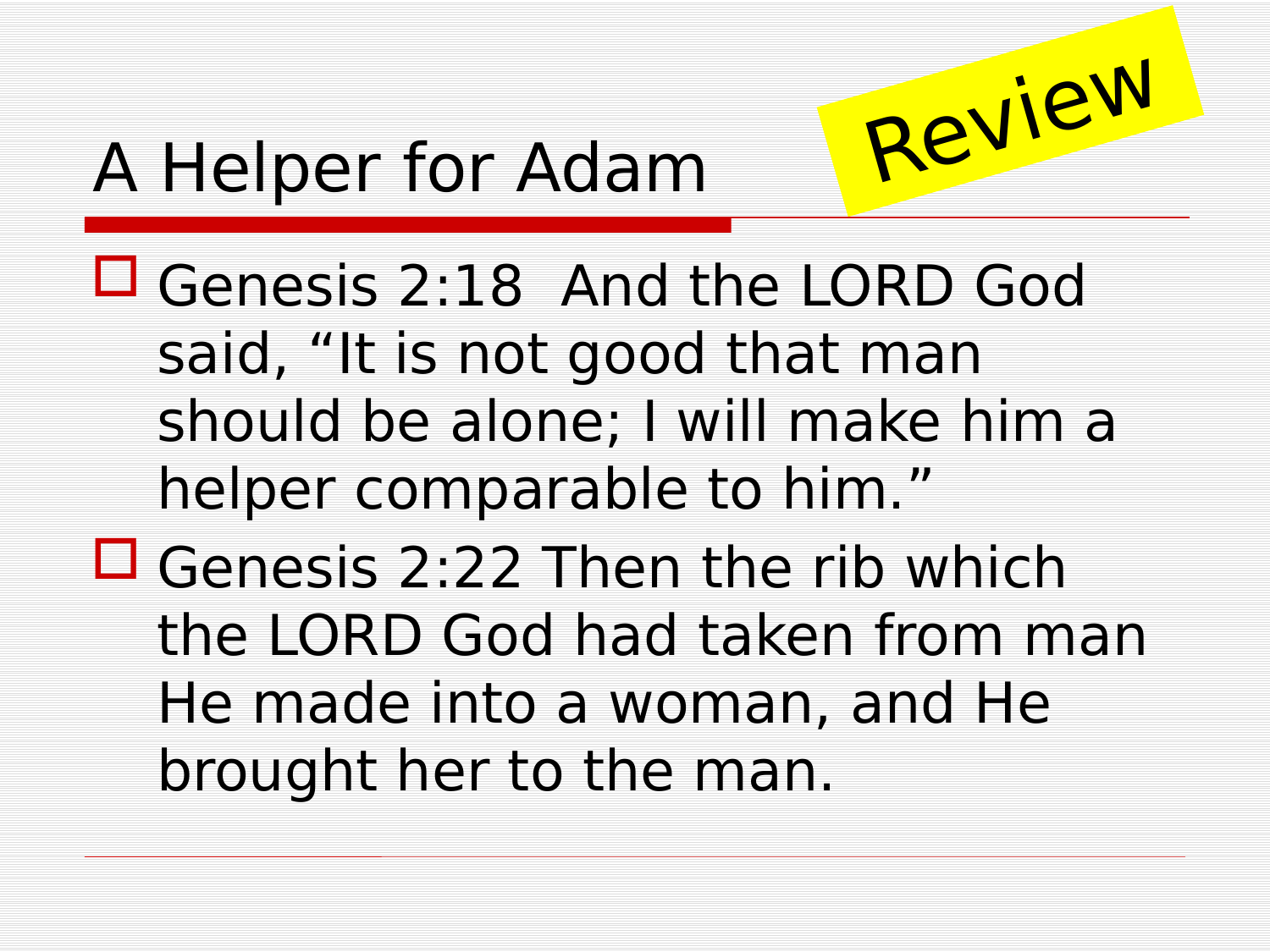

# A Helper for Adam
Review
Genesis 2:18  And the LORD God said, “It is not good that man should be alone; I will make him a helper comparable to him.”
Genesis 2:22 Then the rib which the LORD God had taken from man He made into a woman, and He brought her to the man.